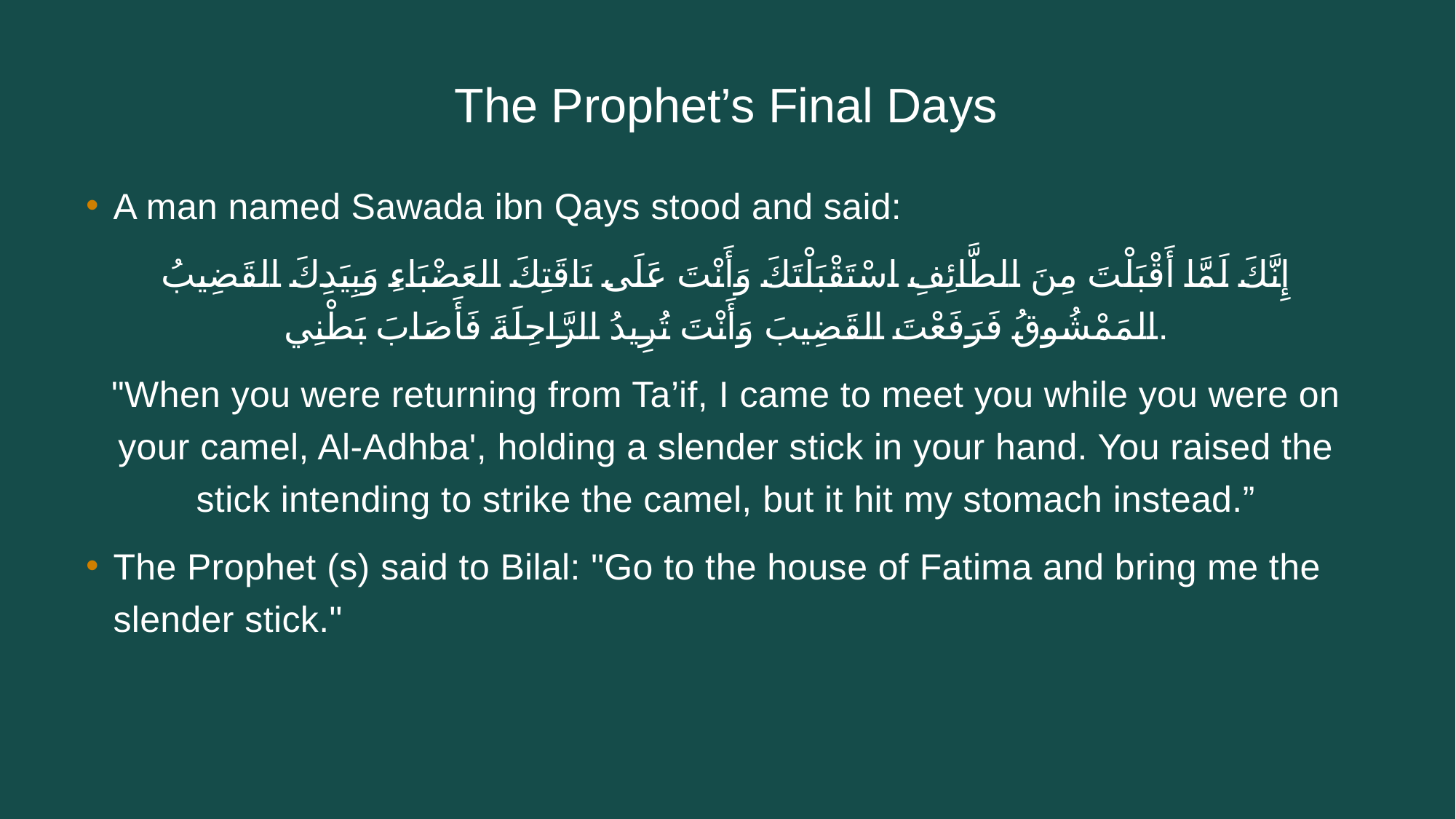

# The Prophet’s Final Days
A man named Sawada ibn Qays stood and said:
إِنَّكَ لَمَّا أَقْبَلْتَ مِنَ الطَّائِفِ اسْتَقْبَلْتَكَ وَأَنْتَ عَلَى نَاقَتِكَ العَضْبَاءِ وَبِيَدِكَ القَضِيبُ المَمْشُوقُ فَرَفَعْتَ القَضِيبَ وَأَنْتَ تُرِيدُ الرَّاحِلَةَ فَأَصَابَ بَطْنِي.
"When you were returning from Ta’if, I came to meet you while you were on your camel, Al-Adhba', holding a slender stick in your hand. You raised the stick intending to strike the camel, but it hit my stomach instead.”
The Prophet (s) said to Bilal: "Go to the house of Fatima and bring me the slender stick."